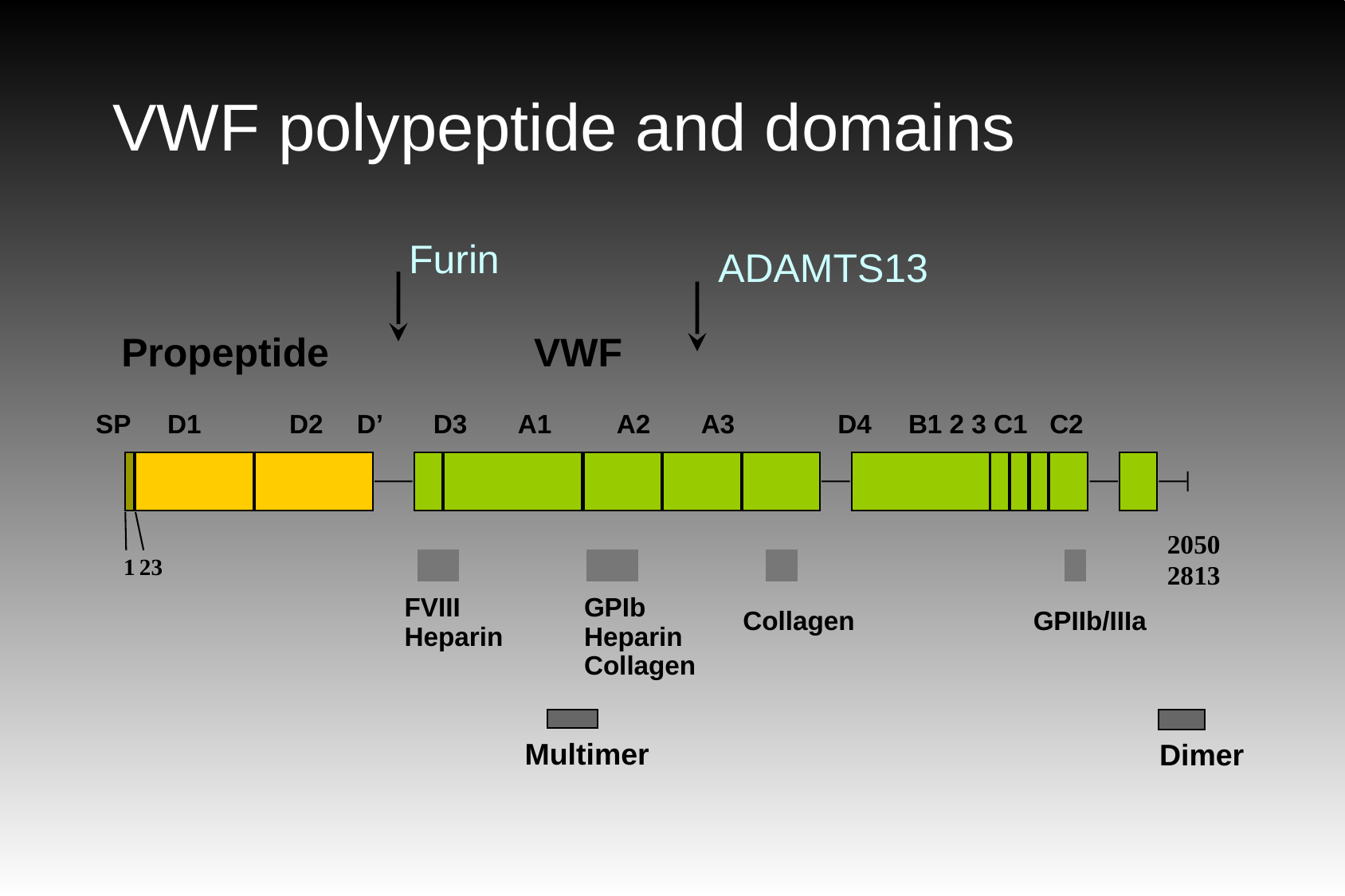

# VWF polypeptide and domains
Furin
ADAMTS13

Propeptide
VWF
SP     D1            D2	   D’       D3       A1         A2       A3              D4     B1 2 3 C1   C2

2050
2813
1
 23

FVIII
Heparin
GPIb
Heparin
Collagen
Collagen
GPIIb/IIIa

Multimer
Dimer